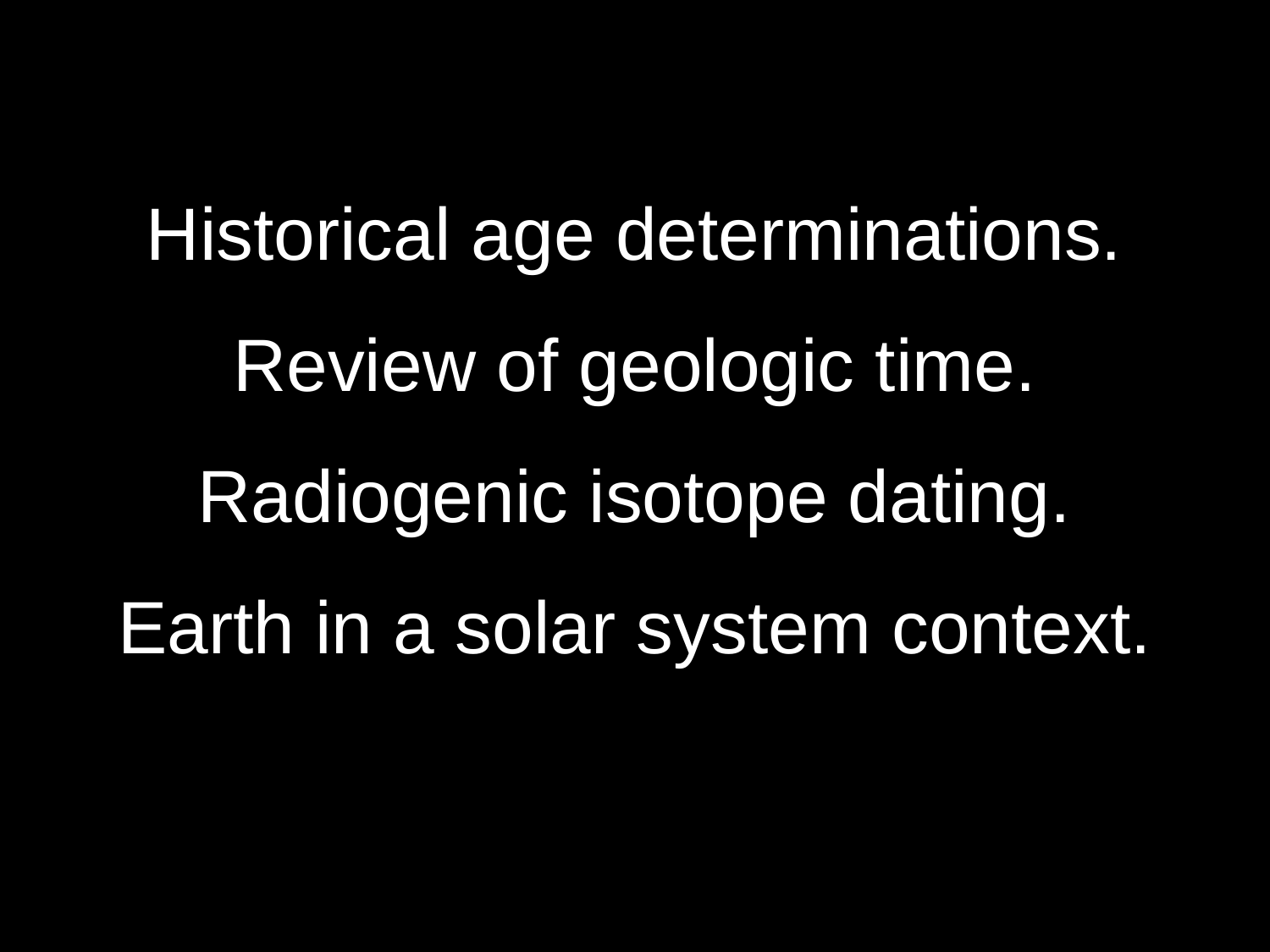

Historical age determinations.
Review of geologic time.
Radiogenic isotope dating.
Earth in a solar system context.